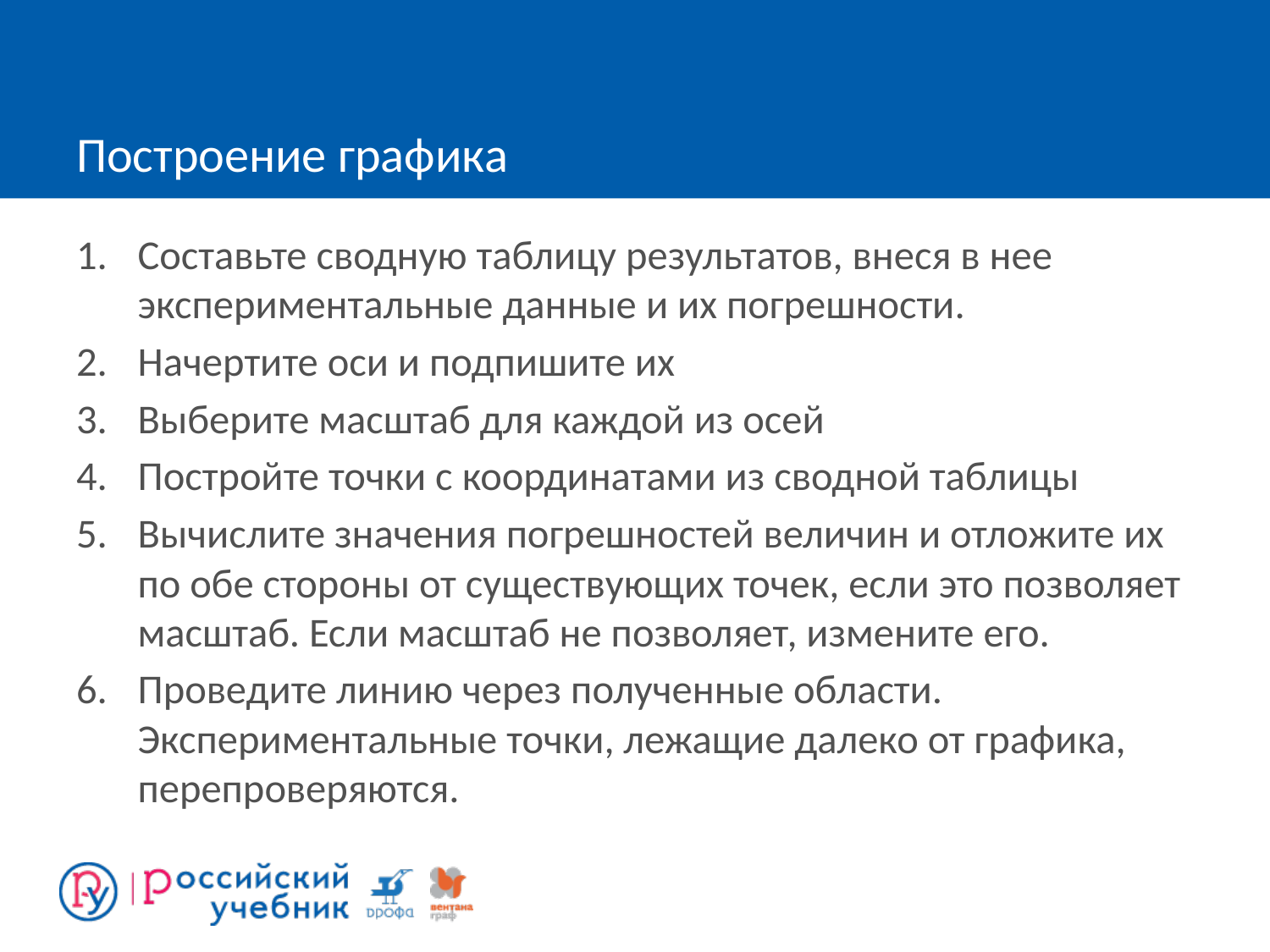

# Построение графика
Составьте сводную таблицу результатов, внеся в нее экспериментальные данные и их погрешности.
Начертите оси и подпишите их
Выберите масштаб для каждой из осей
Постройте точки с координатами из сводной таблицы
Вычислите значения погрешностей величин и отложите их по обе стороны от существующих точек, если это позволяет масштаб. Если масштаб не позволяет, измените его.
Проведите линию через полученные области. Экспериментальные точки, лежащие далеко от графика, перепроверяются.